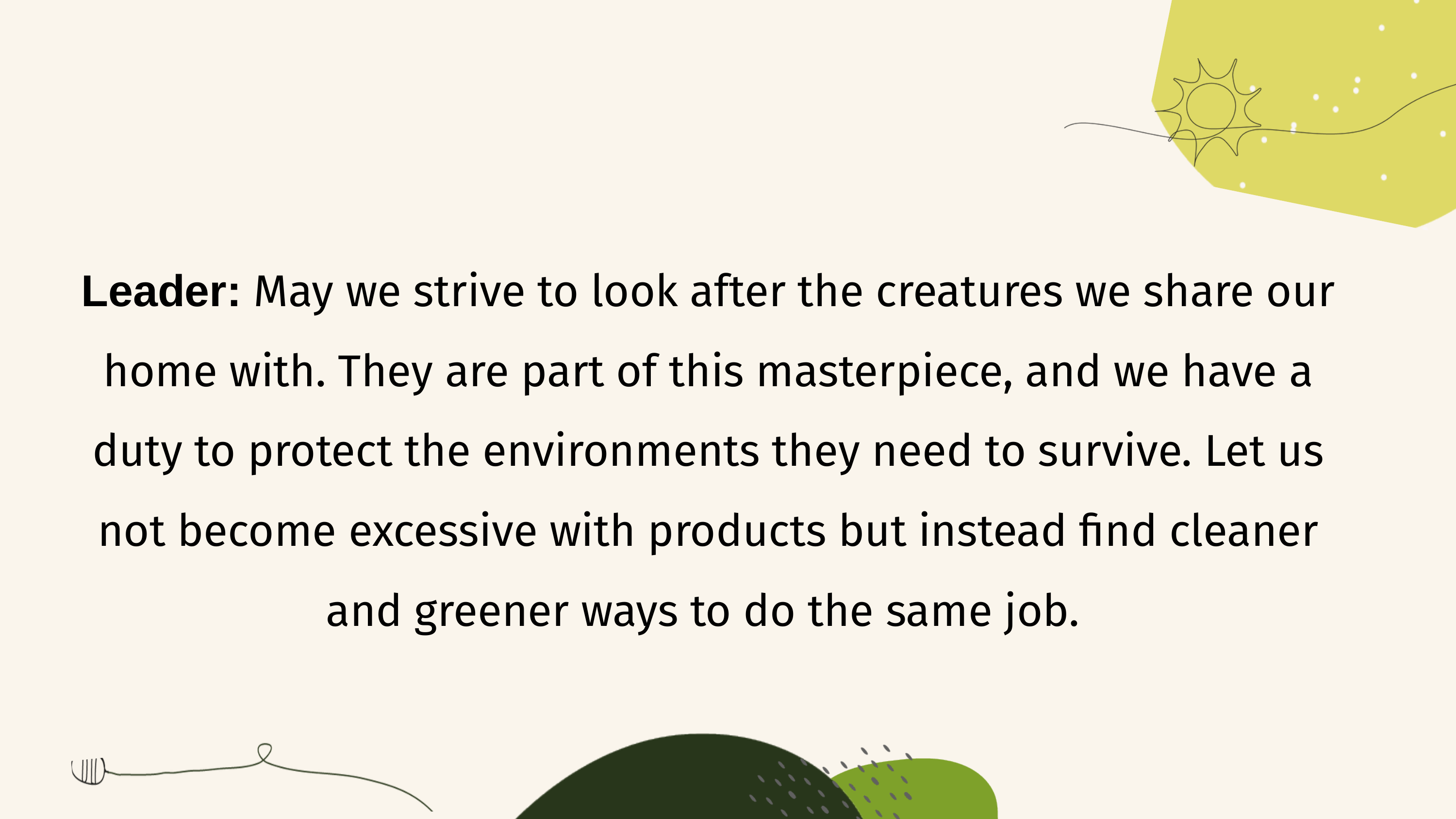

Leader: May we strive to look after the creatures we share our home with. They are part of this masterpiece, and we have a duty to protect the environments they need to survive. Let us not become excessive with products but instead find cleaner and greener ways to do the same job.